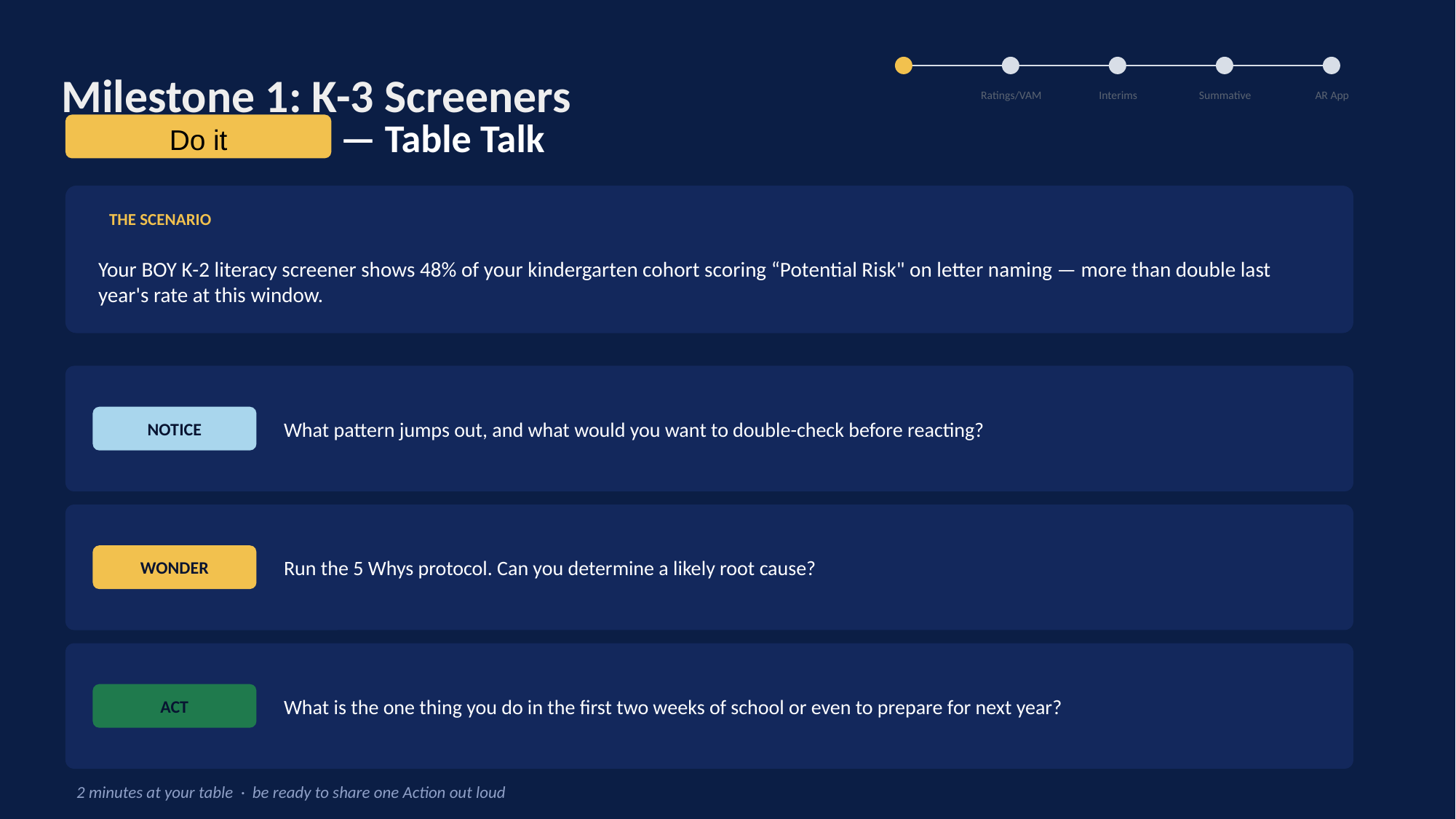

Milestone 1: K-3 Screeners

Screeners
Ratings/VAM
Interims
Summative
AR App
 — Table Talk
Do it

THE SCENARIO
Your BOY K-2 literacy screener shows 48% of your kindergarten cohort scoring “Potential Risk" on letter naming — more than double last year's rate at this window.

What pattern jumps out, and what would you want to double-check before reacting?

NOTICE

Run the 5 Whys protocol. Can you determine a likely root cause?

WONDER

What is the one thing you do in the first two weeks of school or even to prepare for next year?

ACT
2 minutes at your table  ·  be ready to share one Action out loud